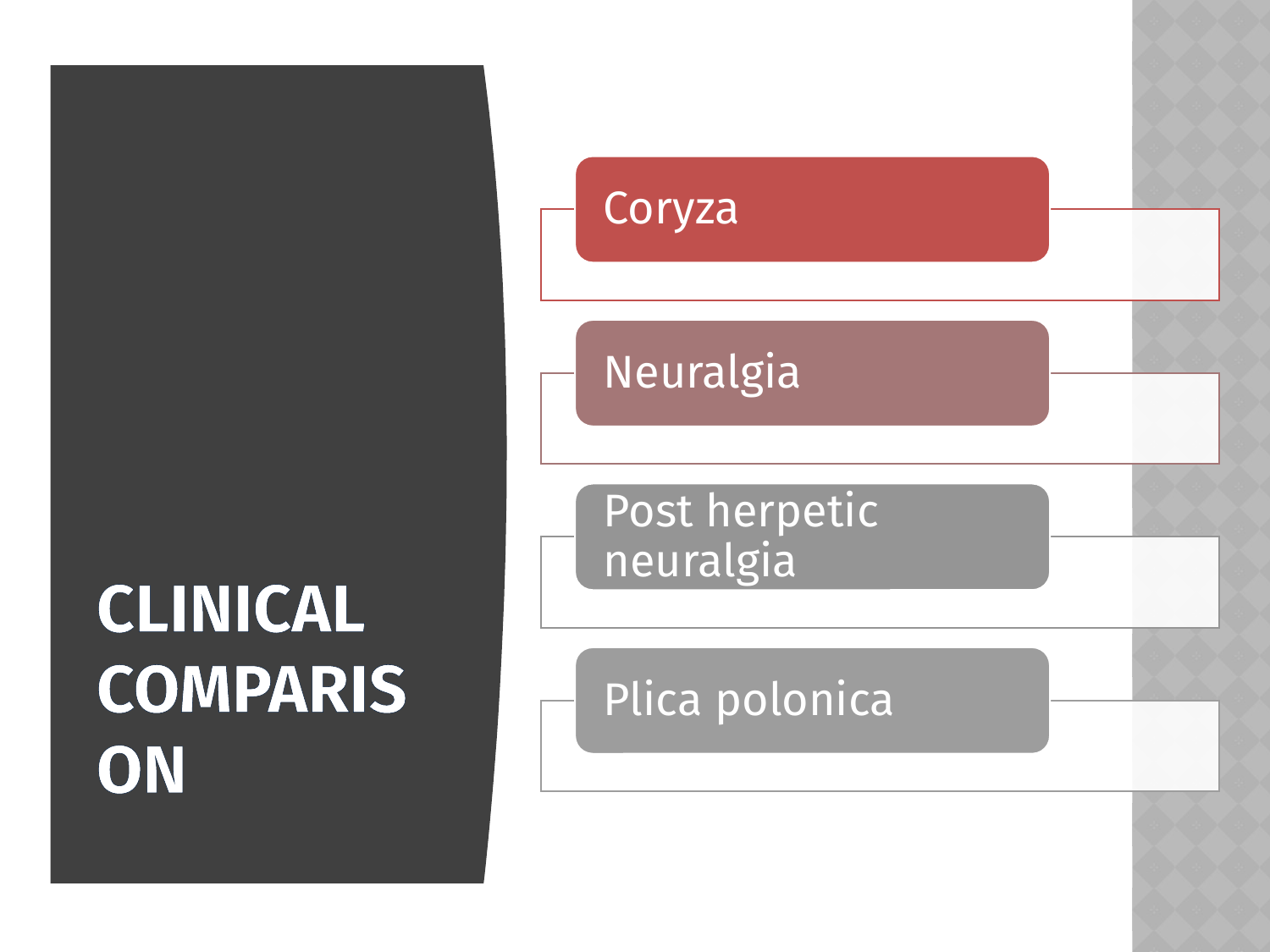

Coryza
Neuralgia
Post herpetic neuralgia
Plica polonica

# Clinical comparison